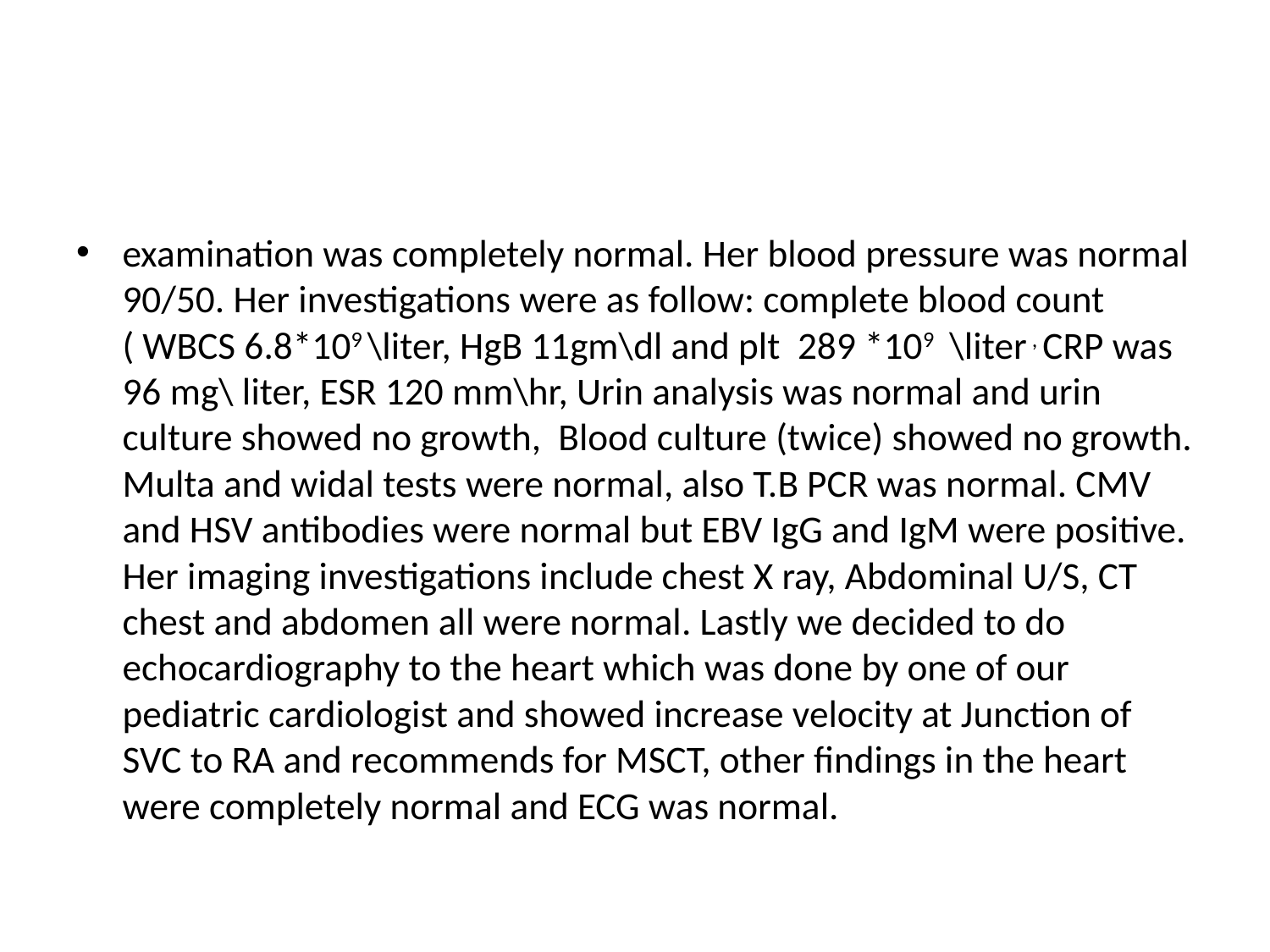

#
examination was completely normal. Her blood pressure was normal 90/50. Her investigations were as follow: complete blood count ( WBCS 6.8*109 \liter, HgB 11gm\dl and plt  289 *109   \liter , CRP was 96 mg\ liter, ESR 120 mm\hr, Urin analysis was normal and urin culture showed no growth,  Blood culture (twice) showed no growth. Multa and widal tests were normal, also T.B PCR was normal. CMV and HSV antibodies were normal but EBV IgG and IgM were positive. Her imaging investigations include chest X ray, Abdominal U/S, CT chest and abdomen all were normal. Lastly we decided to do echocardiography to the heart which was done by one of our pediatric cardiologist and showed increase velocity at Junction of       SVC to RA and recommends for MSCT, other findings in the heart were completely normal and ECG was normal.